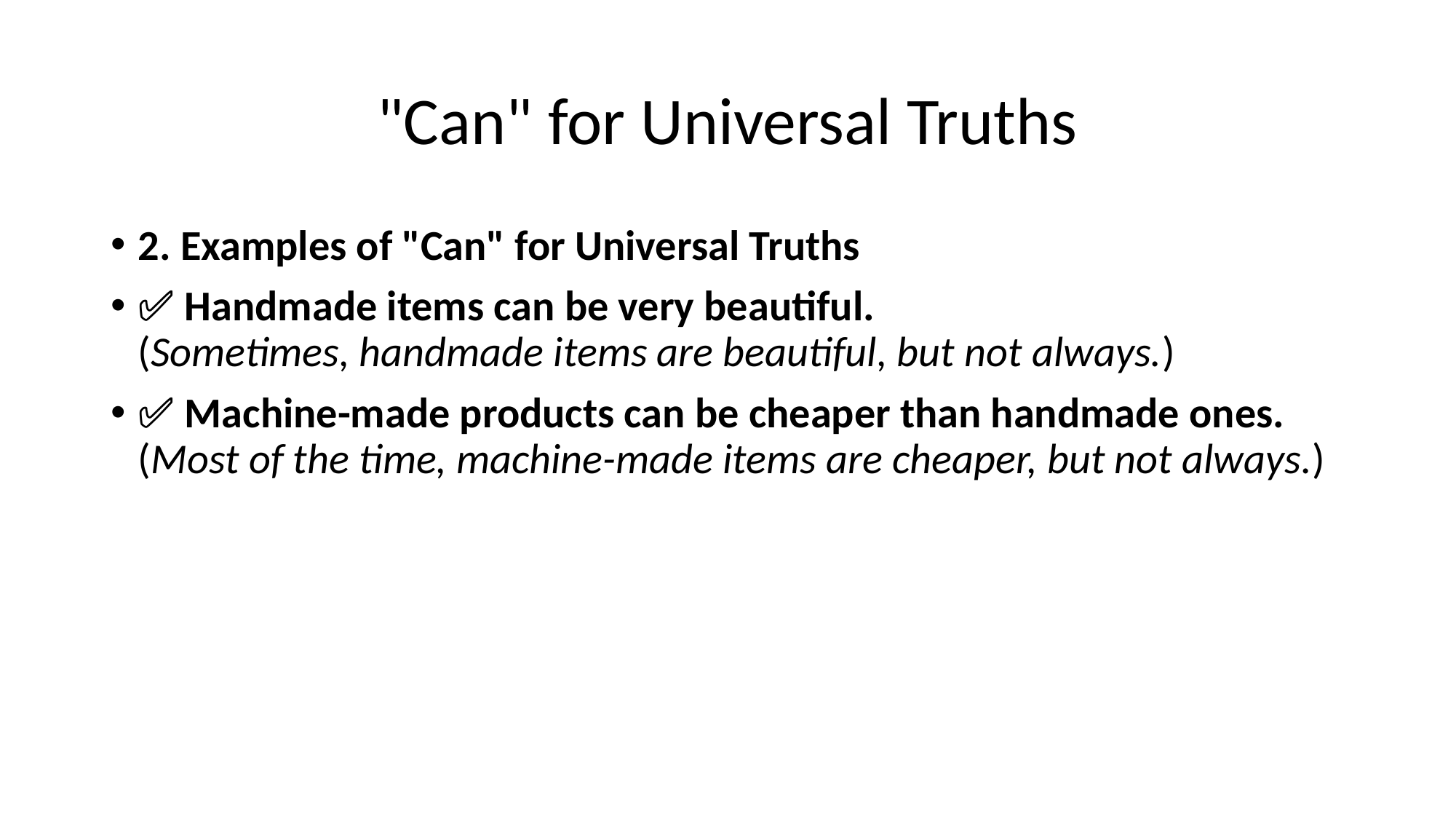

# "Can" for Universal Truths
2. Examples of "Can" for Universal Truths
✅ Handmade items can be very beautiful.
(Sometimes, handmade items are beautiful, but not always.)
✅ Machine-made products can be cheaper than handmade ones.
(Most of the time, machine-made items are cheaper, but not always.)